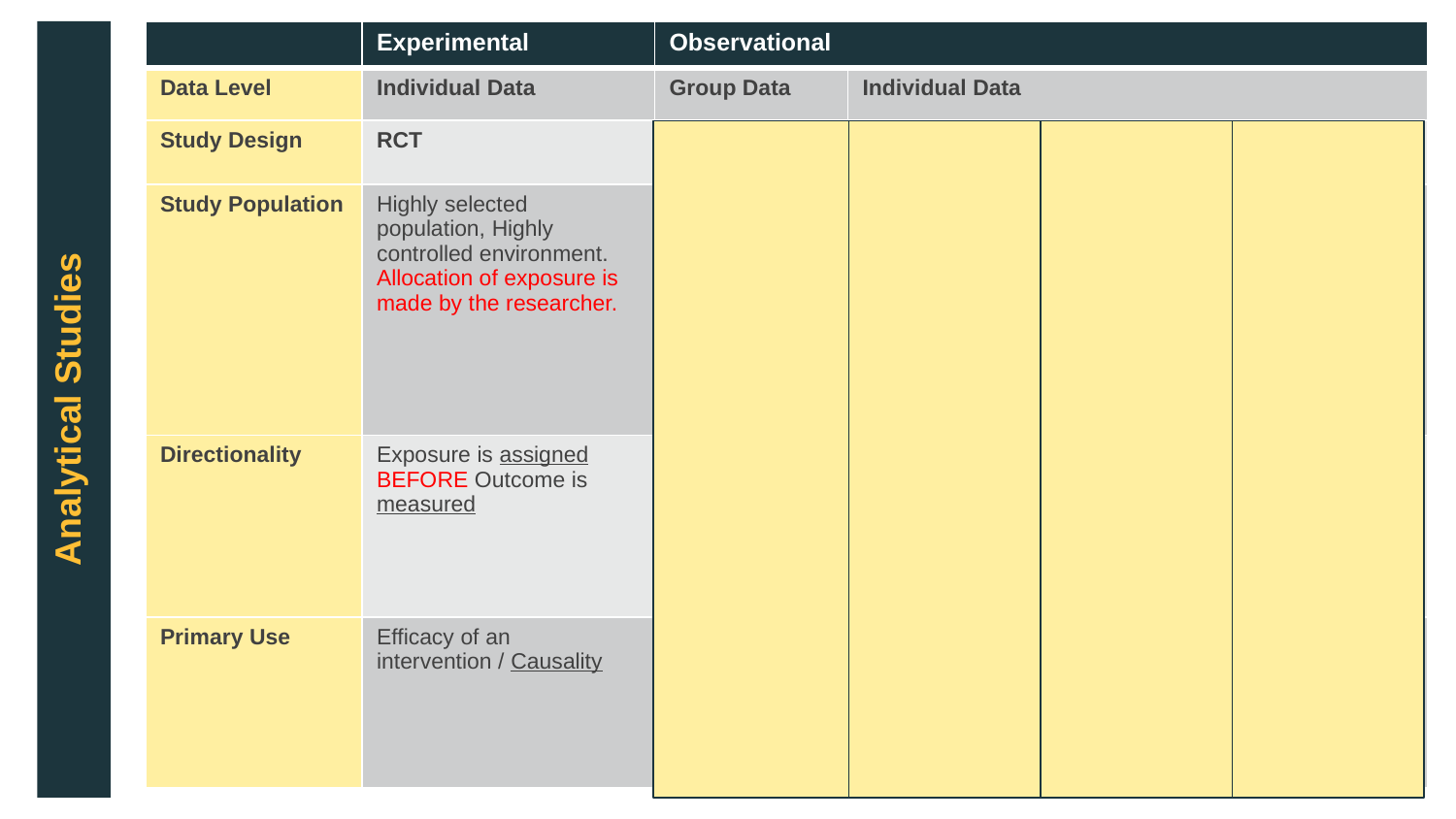

Analytical Studies
|  | Experimental | Observational |  |  |  |
| --- | --- | --- | --- | --- | --- |
| Data Level | Individual Data | Group Data | Individual Data |  |  |
| Study Design | RCT | Ecological | Cross-Sectional | Cohort | Case-Control |
| Study Population | Highly selected population, Highly controlled environment. Allocation of exposure is made by the researcher. | Population based study (city, country, geographic area). Usually using secondary data. | Single sample from larger population – compares two groups in the sample | Two samples – Exposed group and Not Exposed. NO allocation of exposure is made by the researcher | Two samples – group With Outcome (DISEASE) and group Without Outcome (NO DISEASE) |
| Directionality | Exposure is assigned BEFORE Outcome is measured | Exposure and Outcome BOTH measured at the SAME TIME at POPULATION level | Exposure and Outcome BOTH measured at the SAME TIME at INDIVIDUAL level | Exposure is measured BEFORE Outcome is measured | Outcome is measured BEFORE Exposure is measured |
| Primary Use | Efficacy of an intervention / Causality | Screening hypotheses at population level (BE AWARE of Ecological Fallacy) | Screening hypotheses at individual level, Prevalence studies | Assessing associations between exposures and outcomes over time | Assessing associations between exposures and rare outcomes (rare diseases) |